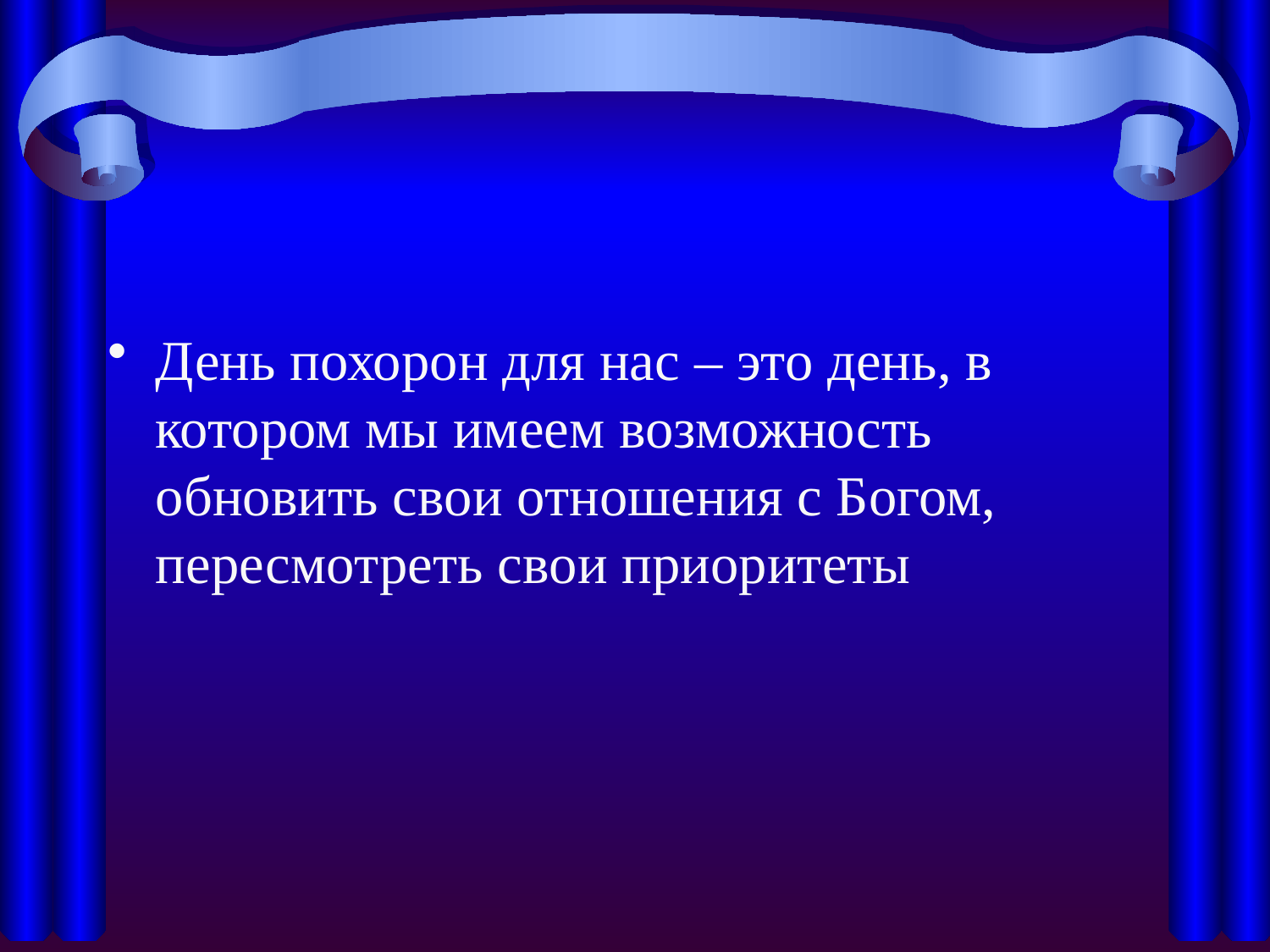

#
День похорон для нас – это день, в котором мы имеем возможность обновить свои отношения с Богом, пересмотреть свои приоритеты